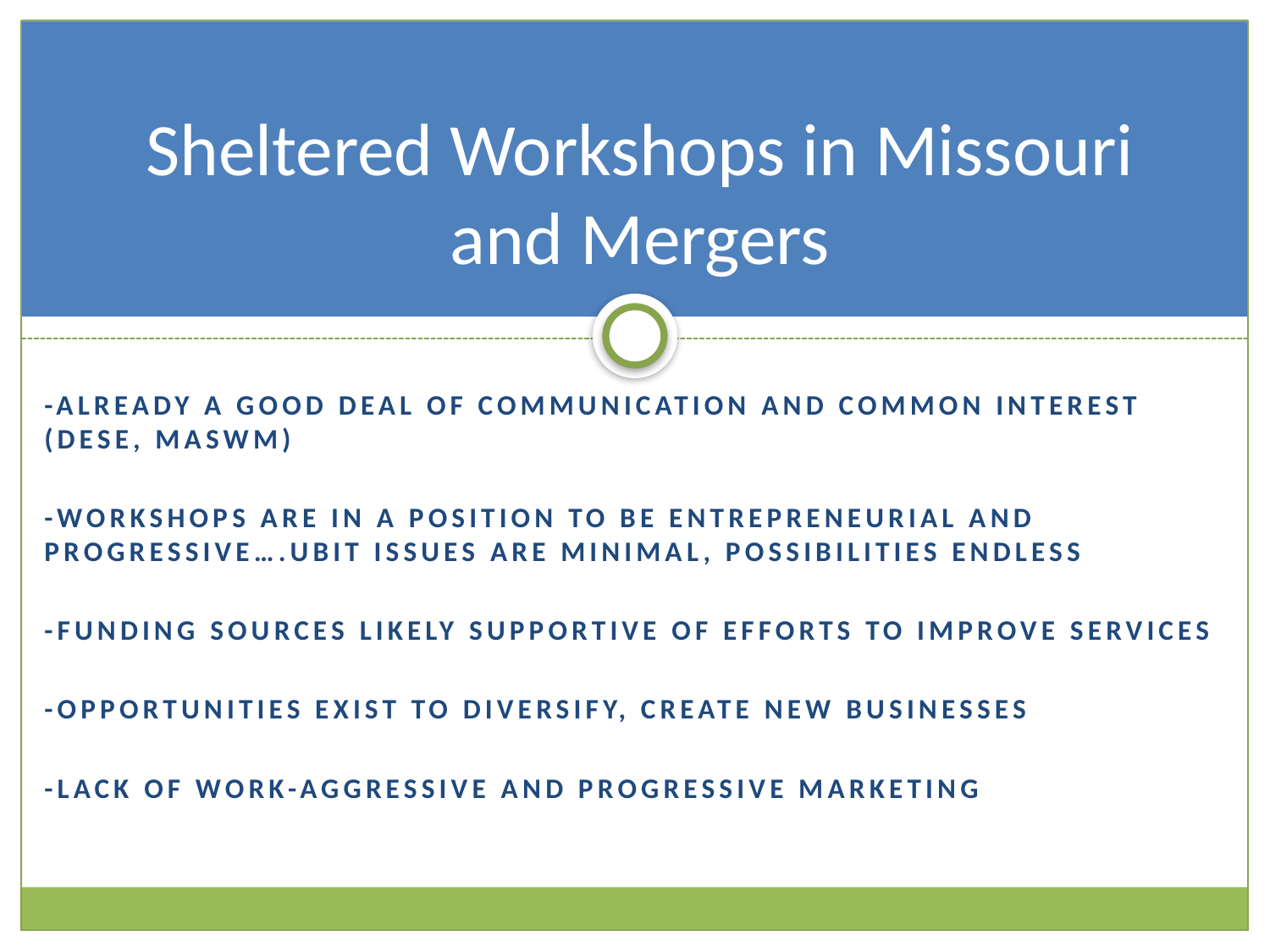

# Sheltered Workshops in Missouri and Mergers
-Already a good deal of communication and common interest (DESE, MASWM)

-Workshops are in a position to be entrepreneurial and progressive….ubit issues are minimal, possibilities endless

-Funding sources likely supportive of efforts to improve services

-Opportunities exist to diversify, create new businesses

-Lack of work-aggressive and progressive marketing